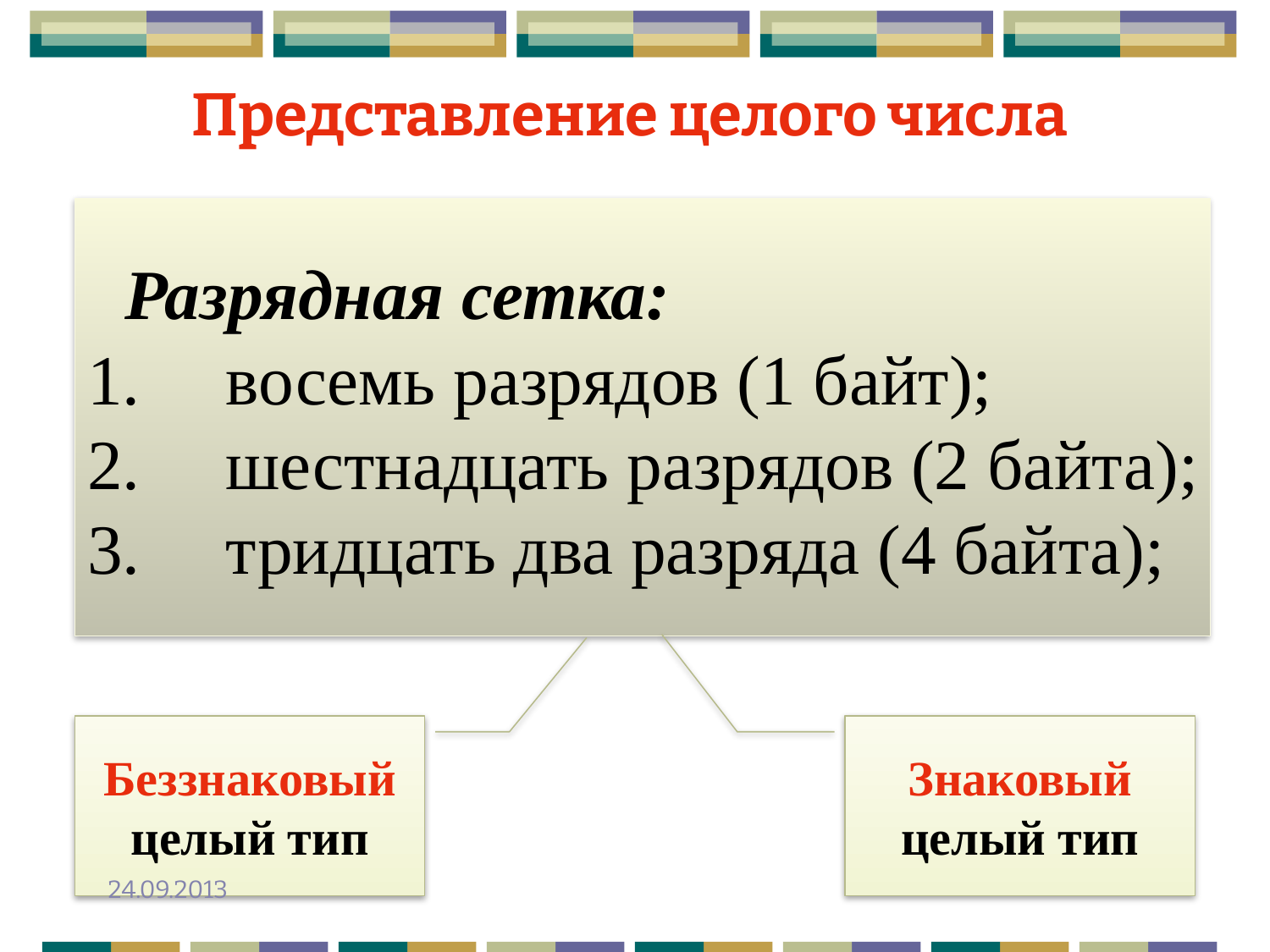

Представление целого числа
  Разрядная сетка:
  восемь разрядов (1 байт);
  шестнадцать разрядов (2 байта);
  тридцать два разряда (4 байта);
Беззнаковый целый тип
Знаковый целый тип
24.09.2013